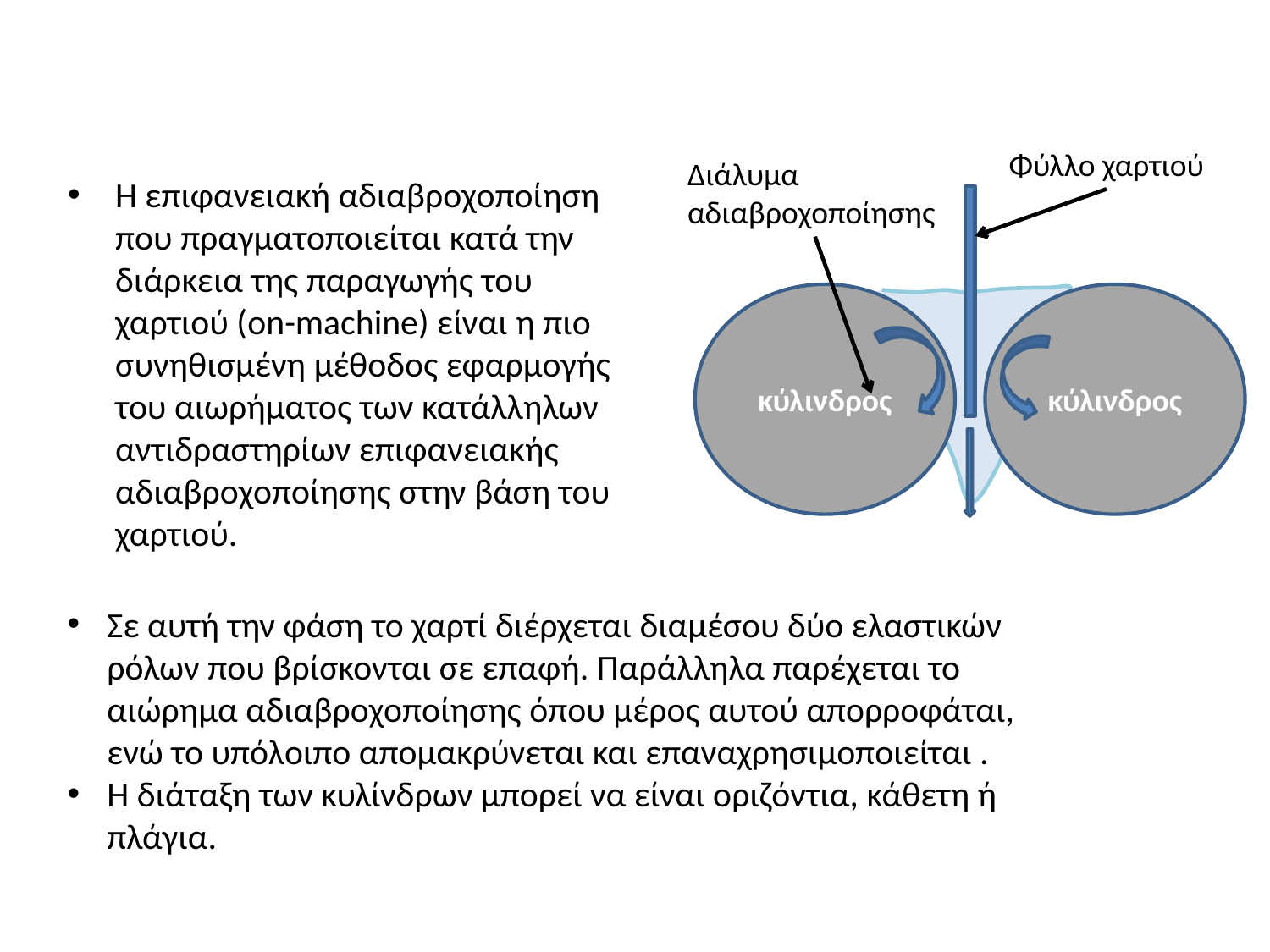

Φύλλο χαρτιού
Διάλυμα αδιαβροχοποίησης

κύλινδρος
κύλινδρος

H επιφανειακή αδιαβροχοποίηση που πραγματοποιείται κατά την διάρκεια της παραγωγής του χαρτιού (on-machine) είναι η πιο συνηθισμένη μέθοδος εφαρμογής του αιωρήματος των κατάλληλων αντιδραστηρίων επιφανειακής αδιαβροχοποίησης στην βάση του χαρτιού.

Σε αυτή την φάση το χαρτί διέρχεται διαμέσου δύο ελαστικών ρόλων που βρίσκονται σε επαφή. Παράλληλα παρέχεται το αιώρημα αδιαβροχοποίησης όπου μέρος αυτού απορροφάται, ενώ το υπόλοιπο απομακρύνεται και επαναχρησιμοποιείται .
Η διάταξη των κυλίνδρων μπορεί να είναι οριζόντια, κάθετη ή πλάγια.